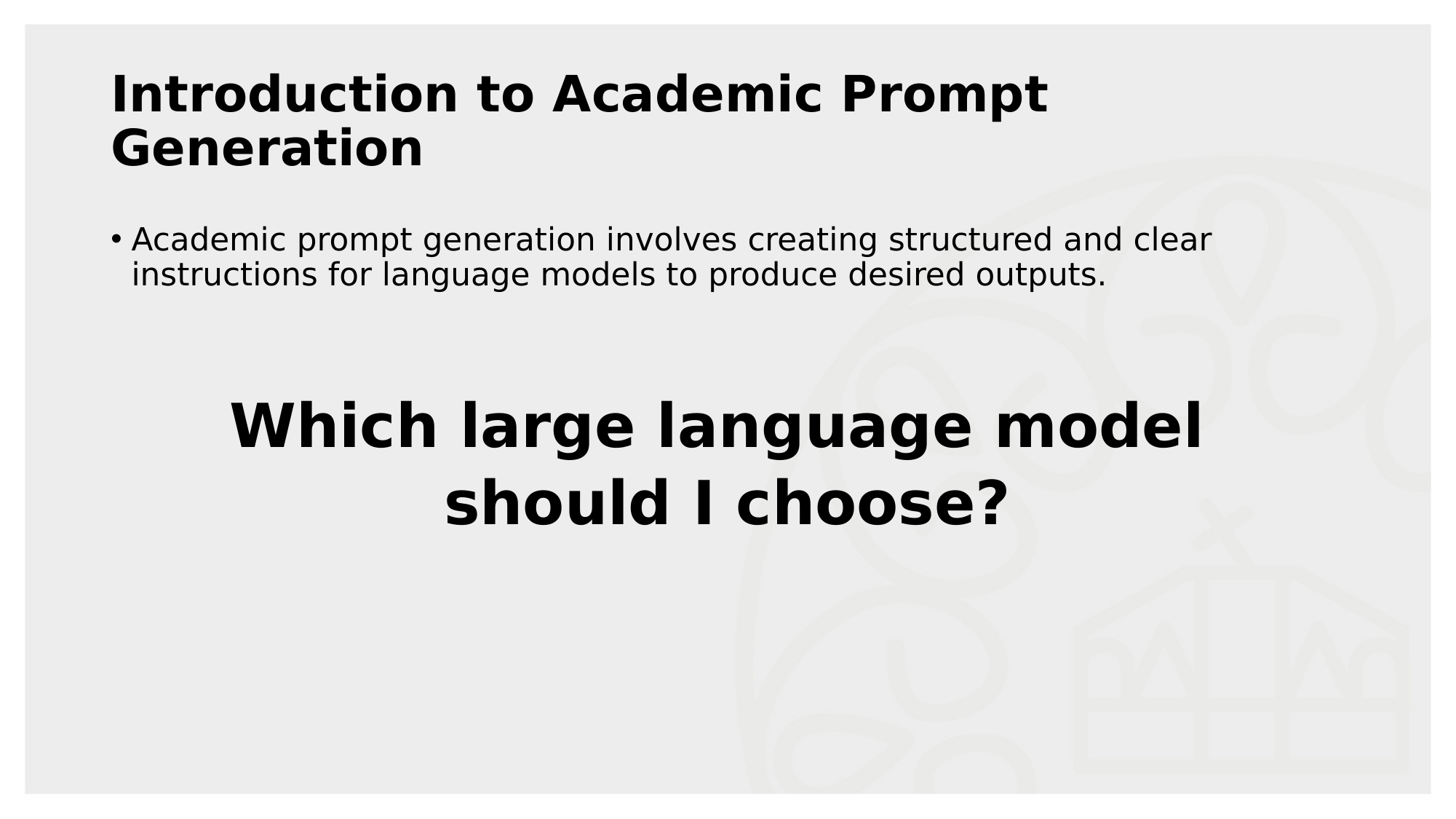

# Introduction to Academic Prompt Generation
Academic prompt generation involves creating structured and clear instructions for language models to produce desired outputs.

Which large language model
should I choose?